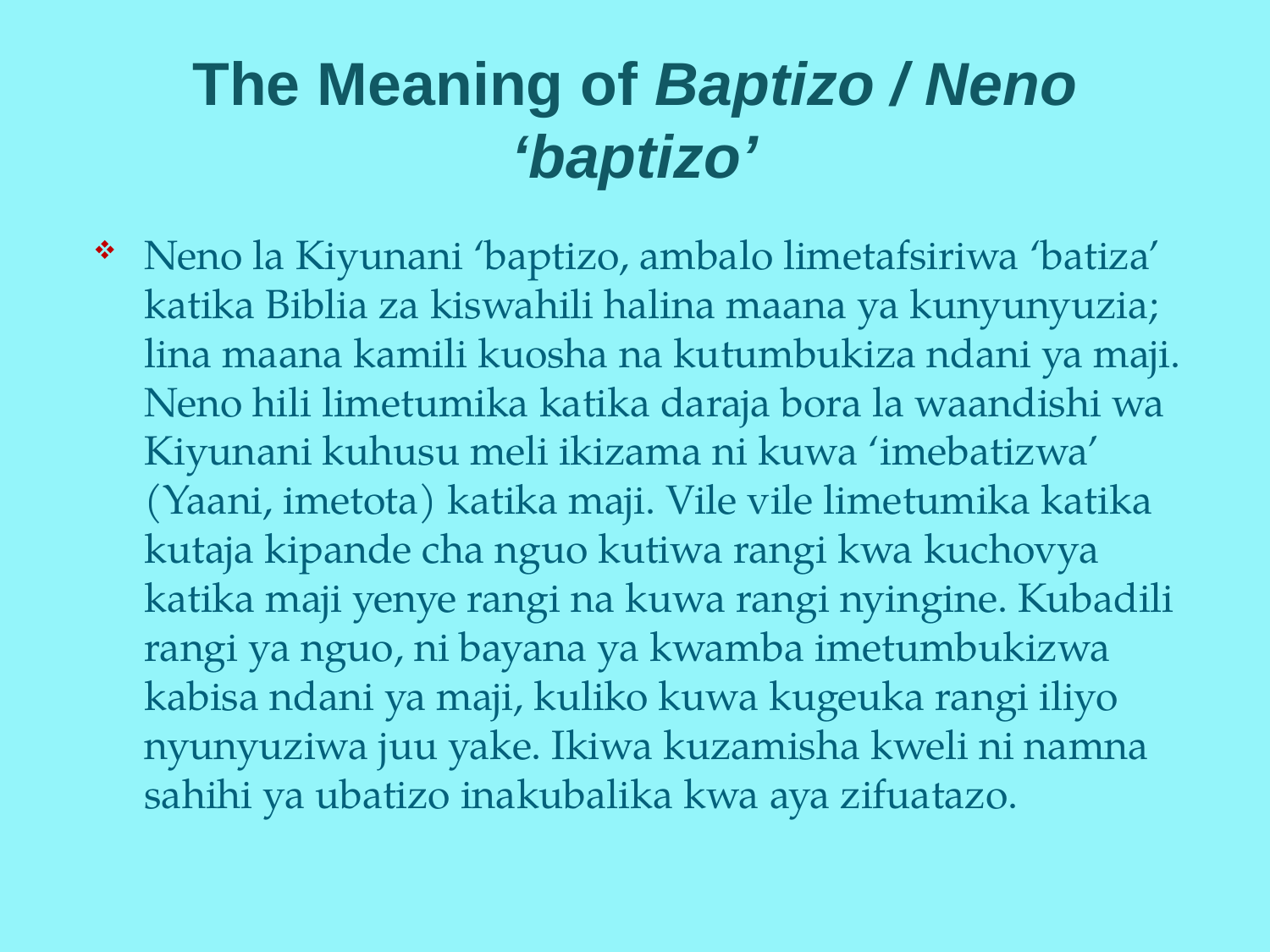

# The Meaning of Baptizo / Neno ‘baptizo’
Neno la Kiyunani ‘baptizo, ambalo limetafsiriwa ‘batiza’ katika Biblia za kiswahili halina maana ya kunyunyuzia; lina maana kamili kuosha na kutumbukiza ndani ya maji. Neno hili limetumika katika daraja bora la waandishi wa Kiyunani kuhusu meli ikizama ni kuwa ‘imebatizwa’ (Yaani, imetota) katika maji. Vile vile limetumika katika kutaja kipande cha nguo kutiwa rangi kwa kuchovya katika maji yenye rangi na kuwa rangi nyingine. Kubadili rangi ya nguo, ni bayana ya kwamba imetumbukizwa kabisa ndani ya maji, kuliko kuwa kugeuka rangi iliyo nyunyuziwa juu yake. Ikiwa kuzamisha kweli ni namna sahihi ya ubatizo inakubalika kwa aya zifuatazo.